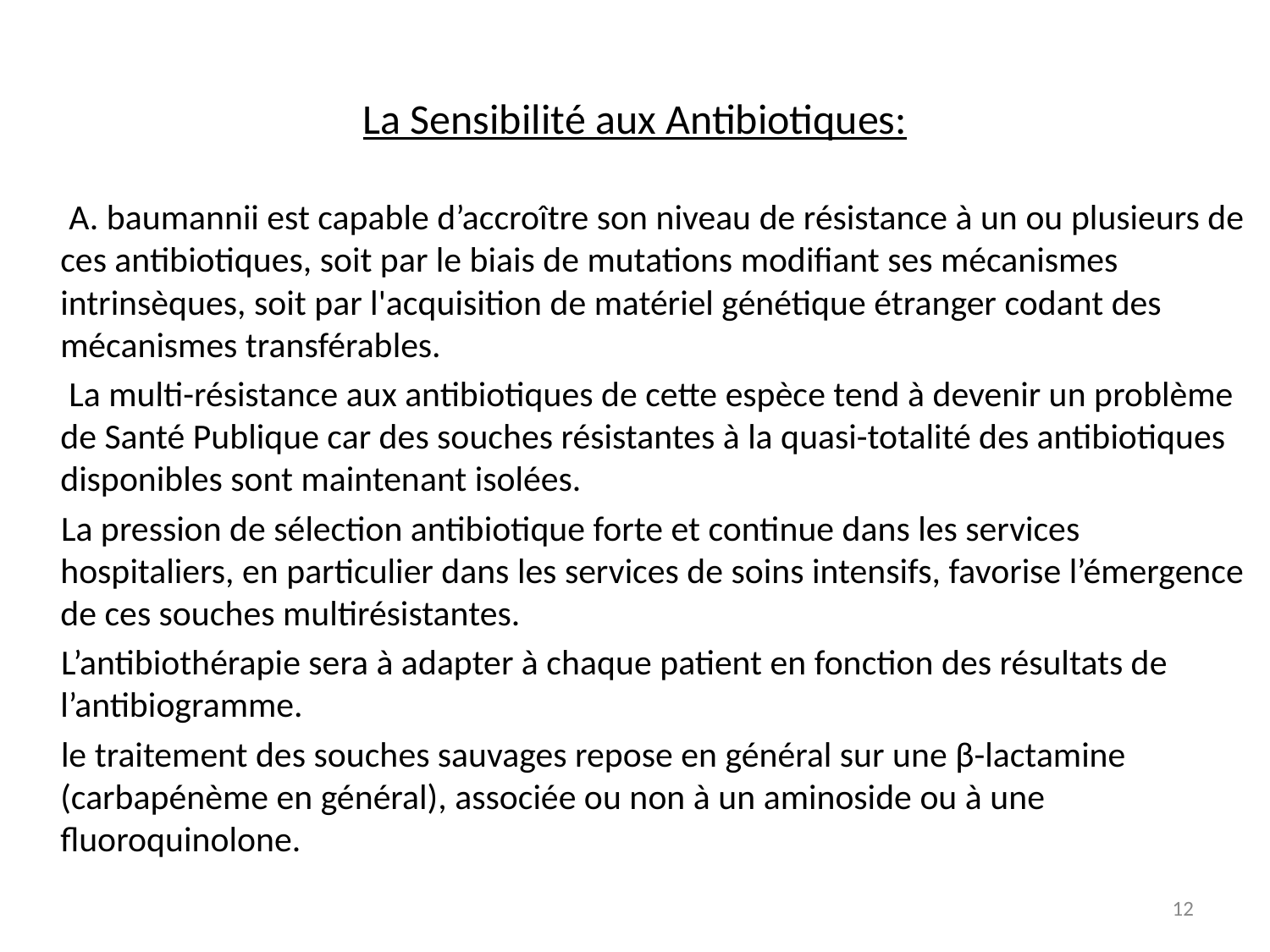

# La Sensibilité aux Antibiotiques:
       A. baumannii est capable d’accroître son niveau de résistance à un ou plusieurs de ces antibiotiques, soit par le biais de mutations modifiant ses mécanismes intrinsèques, soit par l'acquisition de matériel génétique étranger codant des mécanismes transférables.
       La multi-résistance aux antibiotiques de cette espèce tend à devenir un problème de Santé Publique car des souches résistantes à la quasi-totalité des antibiotiques disponibles sont maintenant isolées.
      La pression de sélection antibiotique forte et continue dans les services hospitaliers, en particulier dans les services de soins intensifs, favorise l’émergence de ces souches multirésistantes.
      L’antibiothérapie sera à adapter à chaque patient en fonction des résultats de l’antibiogramme.
      le traitement des souches sauvages repose en général sur une β-lactamine (carbapénème en général), associée ou non à un aminoside ou à une fluoroquinolone.
12